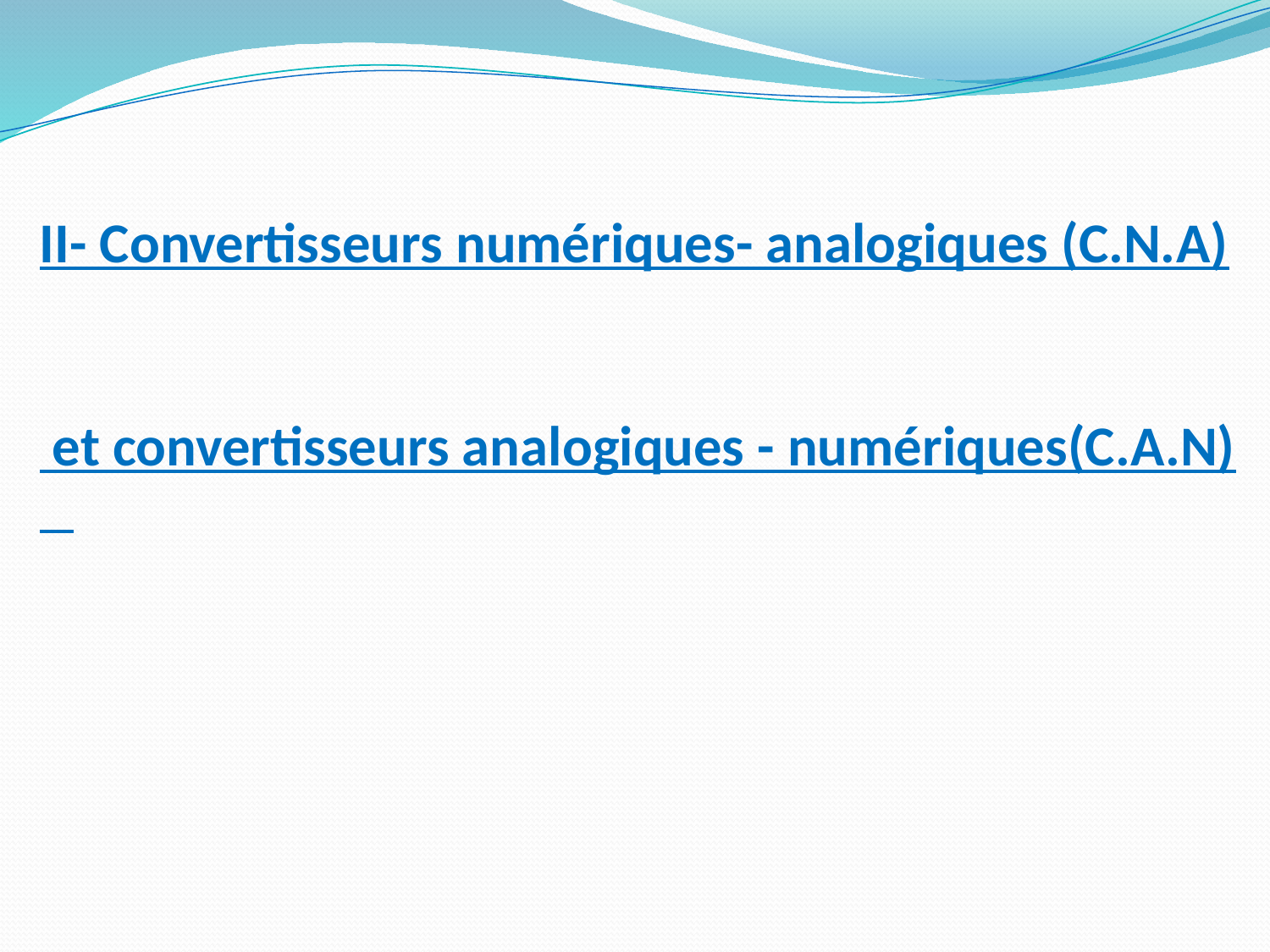

# II- Convertisseurs numériques- analogiques (C.N.A) et convertisseurs analogiques - numériques(C.A.N)